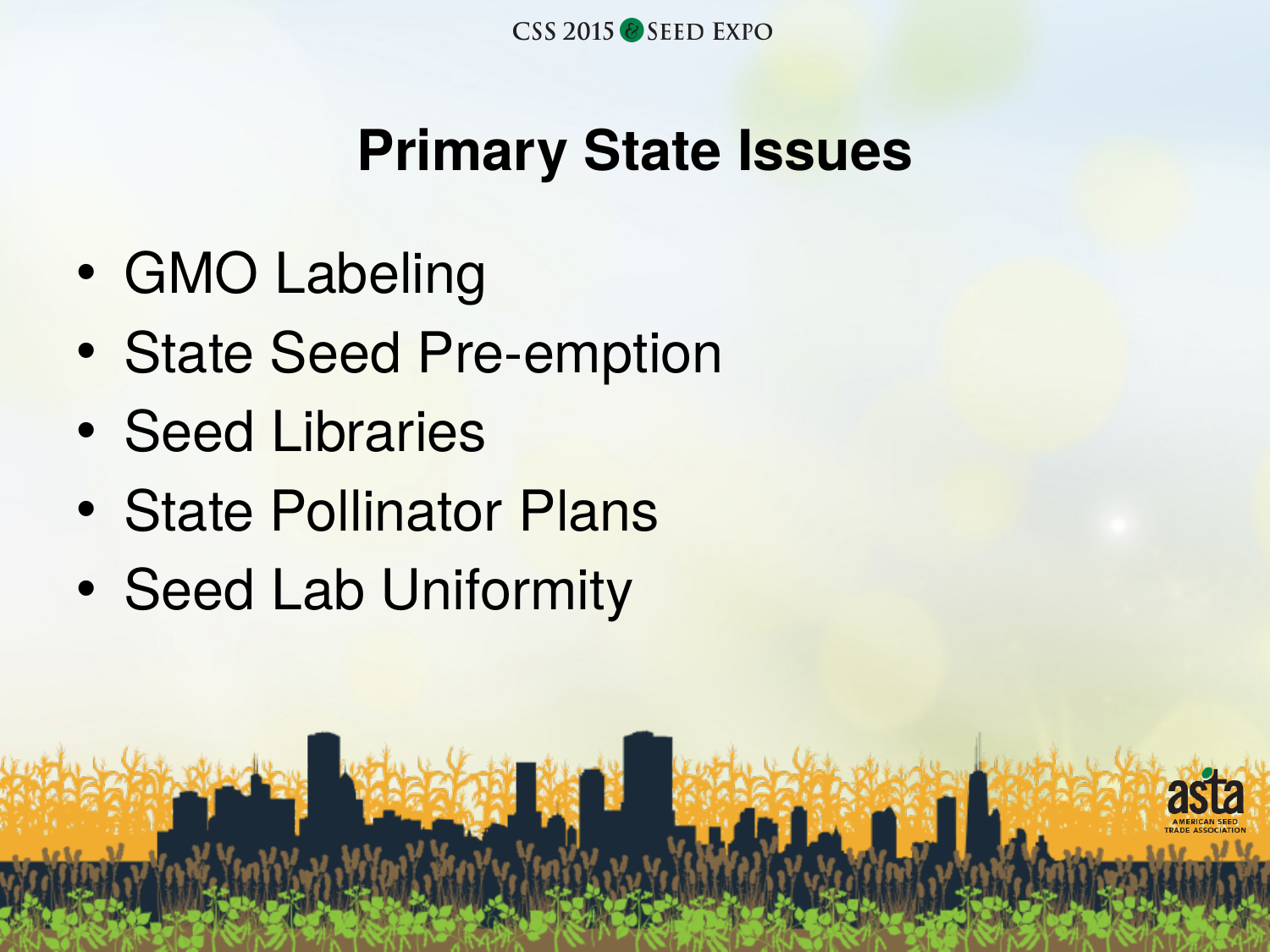

# Primary State Issues
GMO Labeling
State Seed Pre-emption
Seed Libraries
State Pollinator Plans
Seed Lab Uniformity